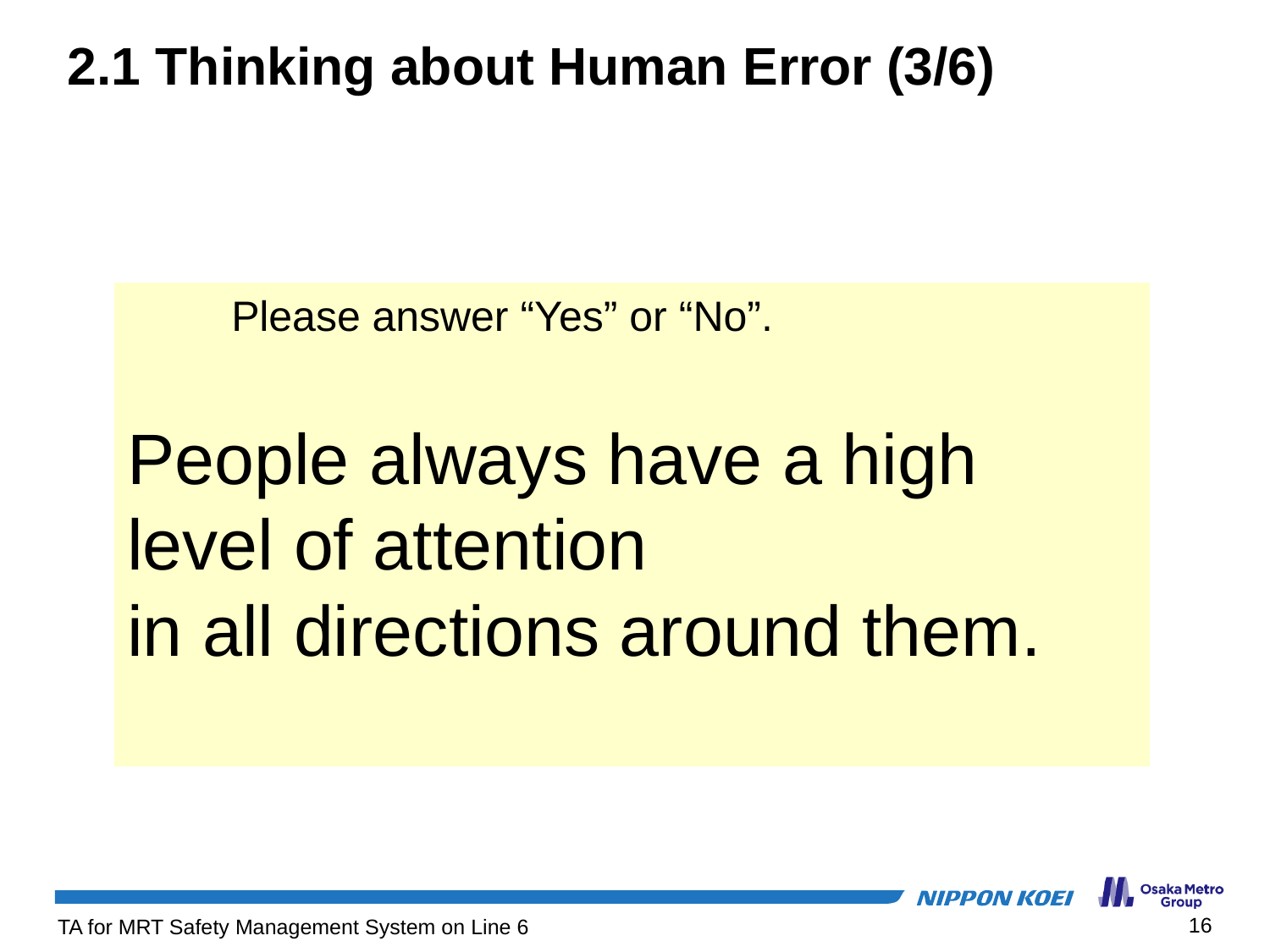

2.1 Thinking about Human Error (3/6)
　　 Please answer “Yes” or “No”.

People always have a high level of attention
in all directions around them.
16
TA for MRT Safety Management System on Line 6